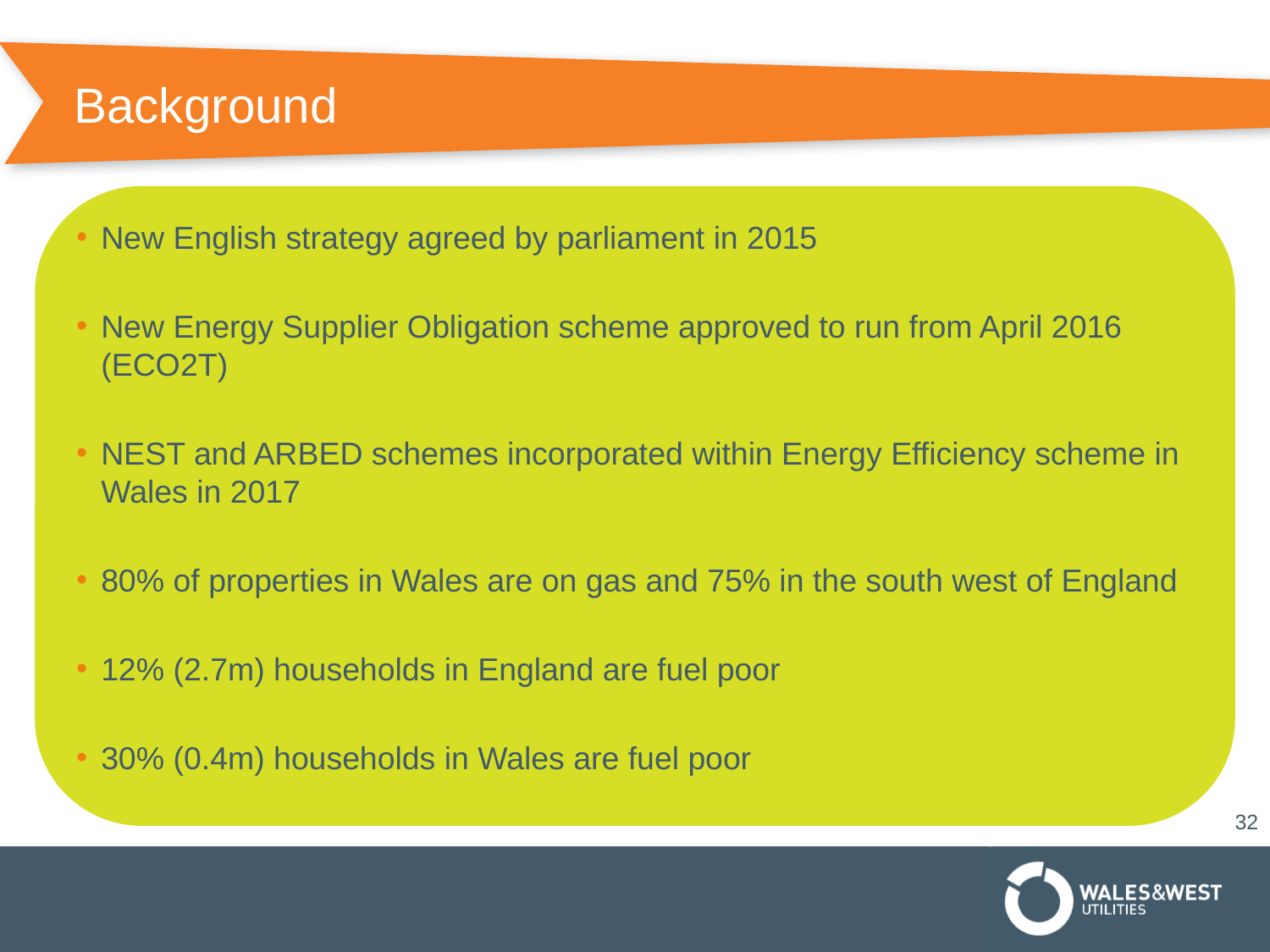

# Background

New English strategy agreed by parliament in 2015

New Energy Supplier Obligation scheme approved to run from April 2016 (ECO2T)

NEST and ARBED schemes incorporated within Energy Efficiency scheme in Wales in 2017

80% of properties in Wales are on gas and 75% in the south west of England

12% (2.7m) households in England are fuel poor

30% (0.4m) households in Wales are fuel poor
32